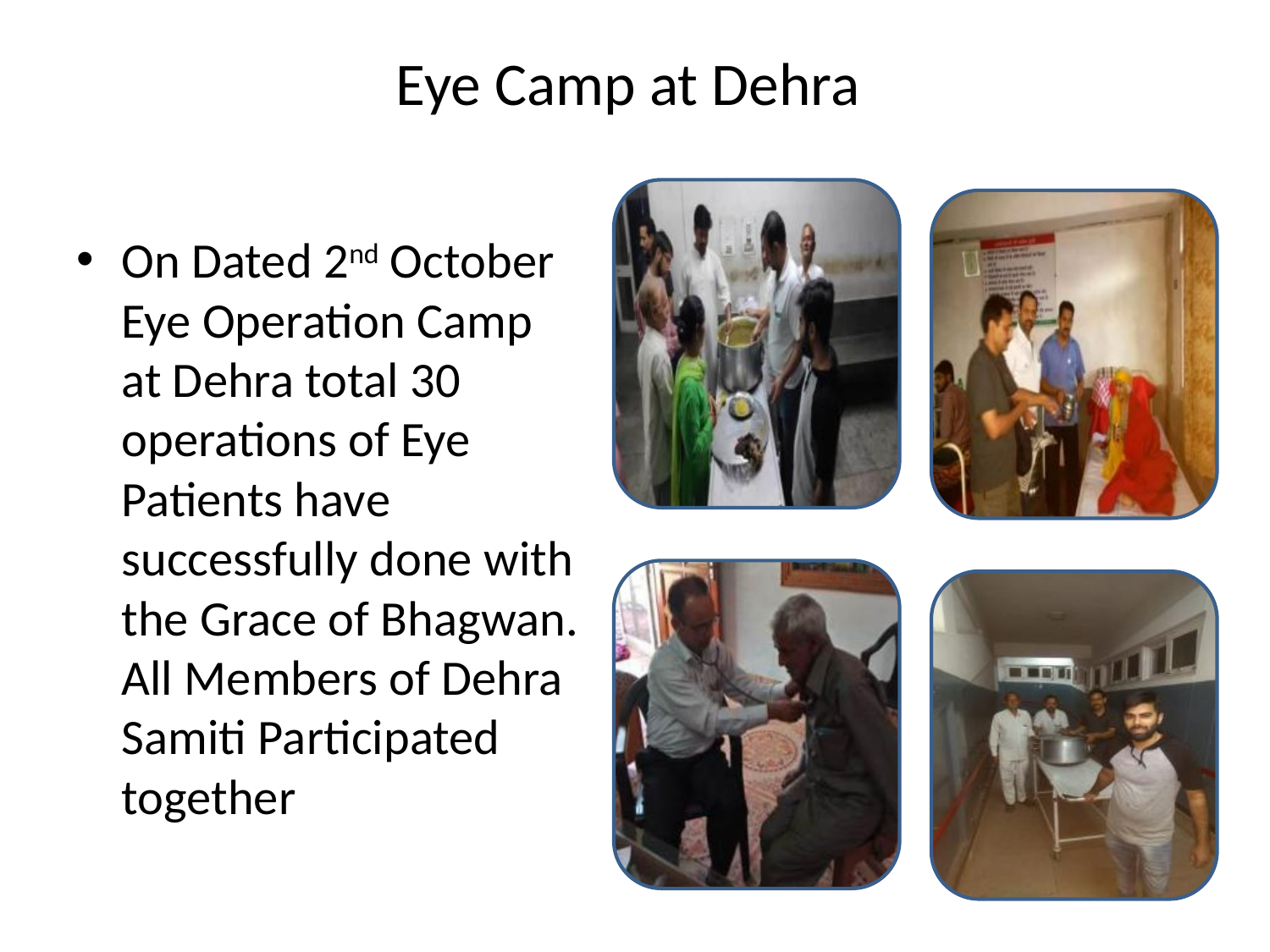

# Eye Camp at Dehra

On Dated 2nd October Eye Operation Camp at Dehra total 30 operations of Eye Patients have successfully done with the Grace of Bhagwan. All Members of Dehra Samiti Participated together